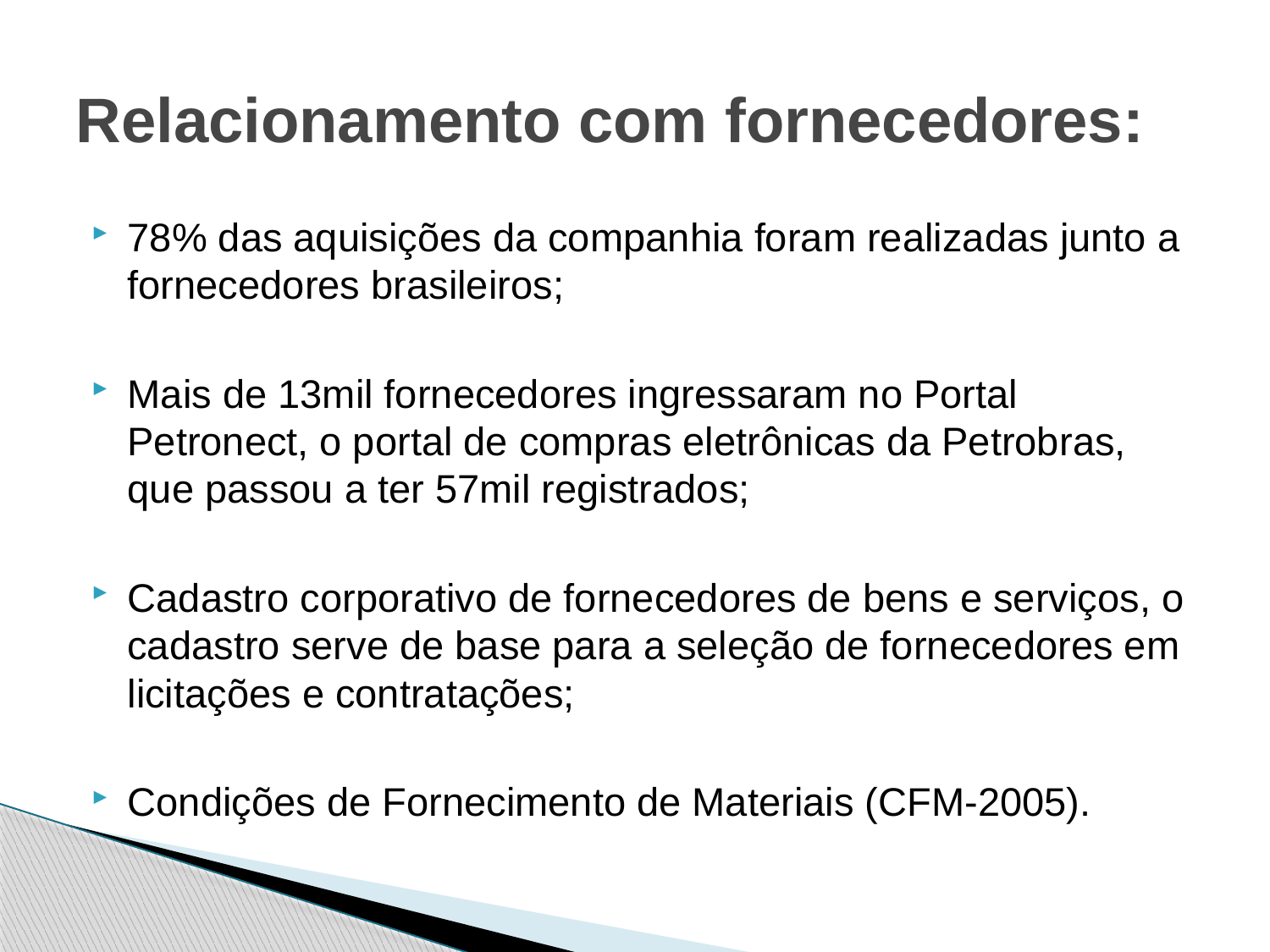

# Relacionamento com fornecedores:
78% das aquisições da companhia foram realizadas junto a fornecedores brasileiros;

Mais de 13mil fornecedores ingressaram no Portal Petronect, o portal de compras eletrônicas da Petrobras, que passou a ter 57mil registrados;

Cadastro corporativo de fornecedores de bens e serviços, o cadastro serve de base para a seleção de fornecedores em licitações e contratações;

Condições de Fornecimento de Materiais (CFM-2005).